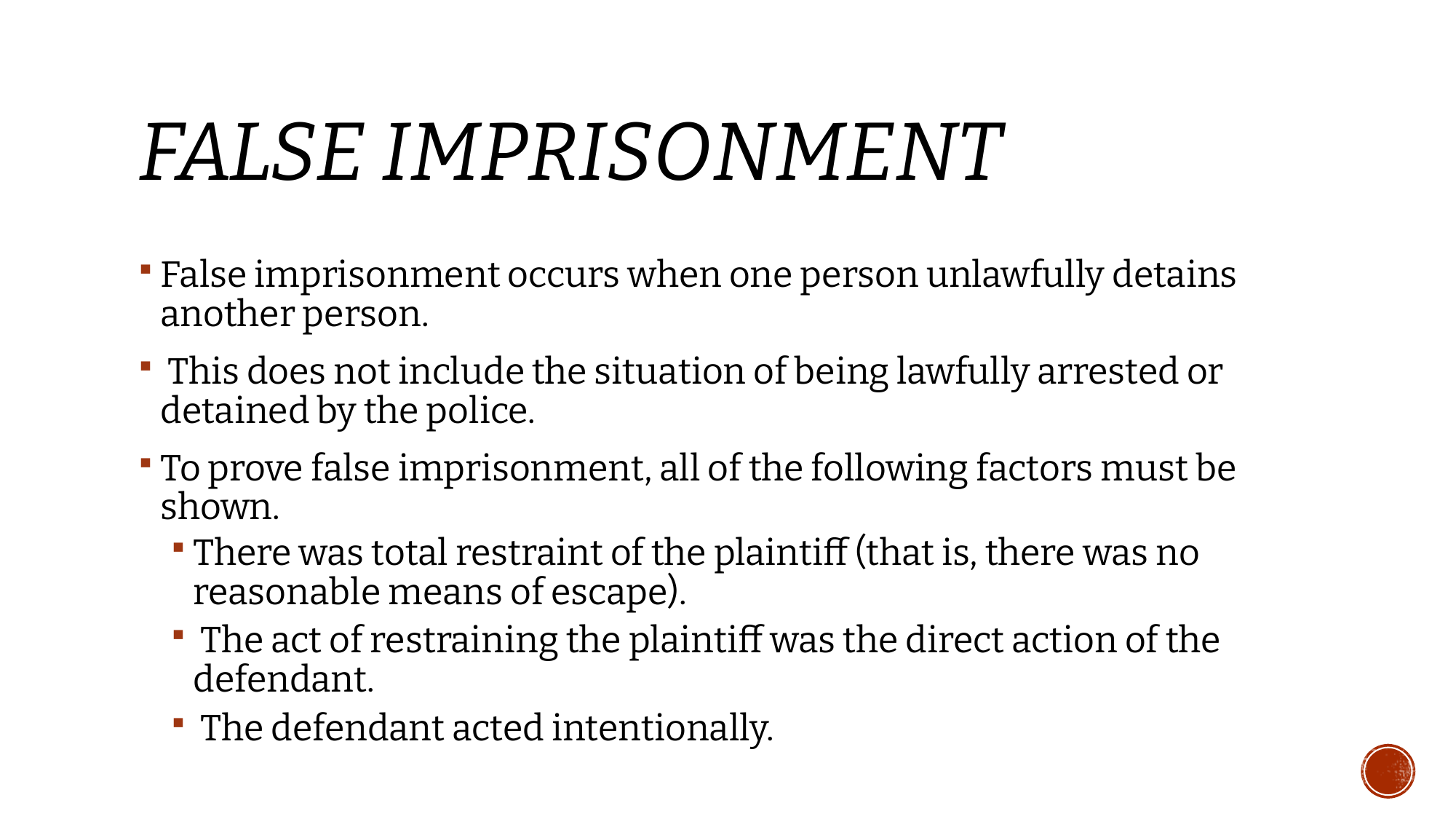

# False imprisonment
False imprisonment occurs when one person unlawfully detains another person.
 This does not include the situation of being lawfully arrested or detained by the police.
To prove false imprisonment, all of the following factors must be shown.
There was total restraint of the plaintiff (that is, there was no reasonable means of escape).
 The act of restraining the plaintiff was the direct action of the defendant.
 The defendant acted intentionally.